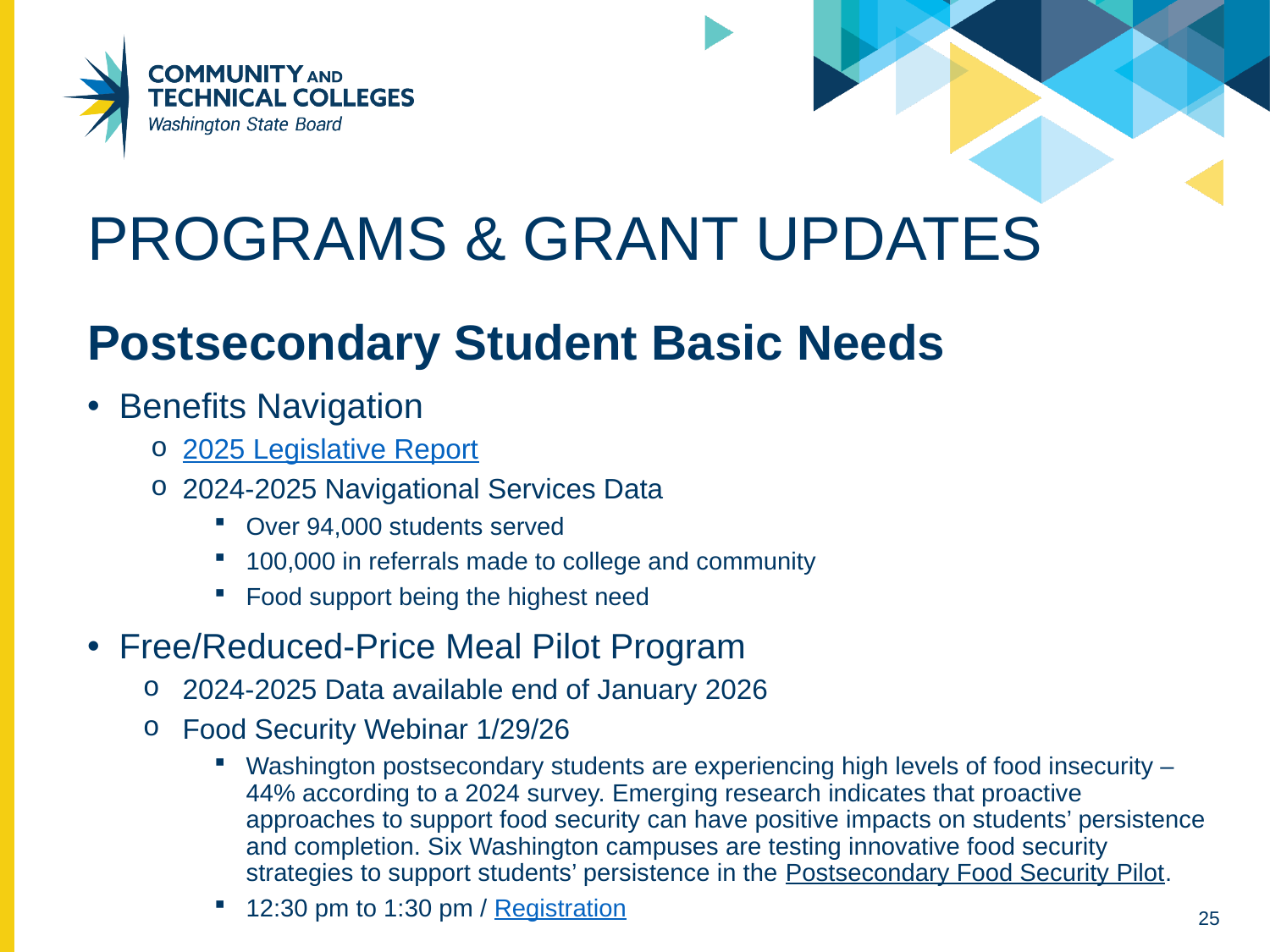

# Programs & Grant Updates
Postsecondary Student Basic Needs
Benefits Navigation
2025 Legislative Report
2024-2025 Navigational Services Data
Over 94,000 students served
100,000 in referrals made to college and community
Food support being the highest need
Free/Reduced-Price Meal Pilot Program
2024-2025 Data available end of January 2026
Food Security Webinar 1/29/26
Washington postsecondary students are experiencing high levels of food insecurity – 44% according to a 2024 survey. Emerging research indicates that proactive approaches to support food security can have positive impacts on students’ persistence and completion. Six Washington campuses are testing innovative food security strategies to support students’ persistence in the Postsecondary Food Security Pilot.
12:30 pm to 1:30 pm / Registration
25